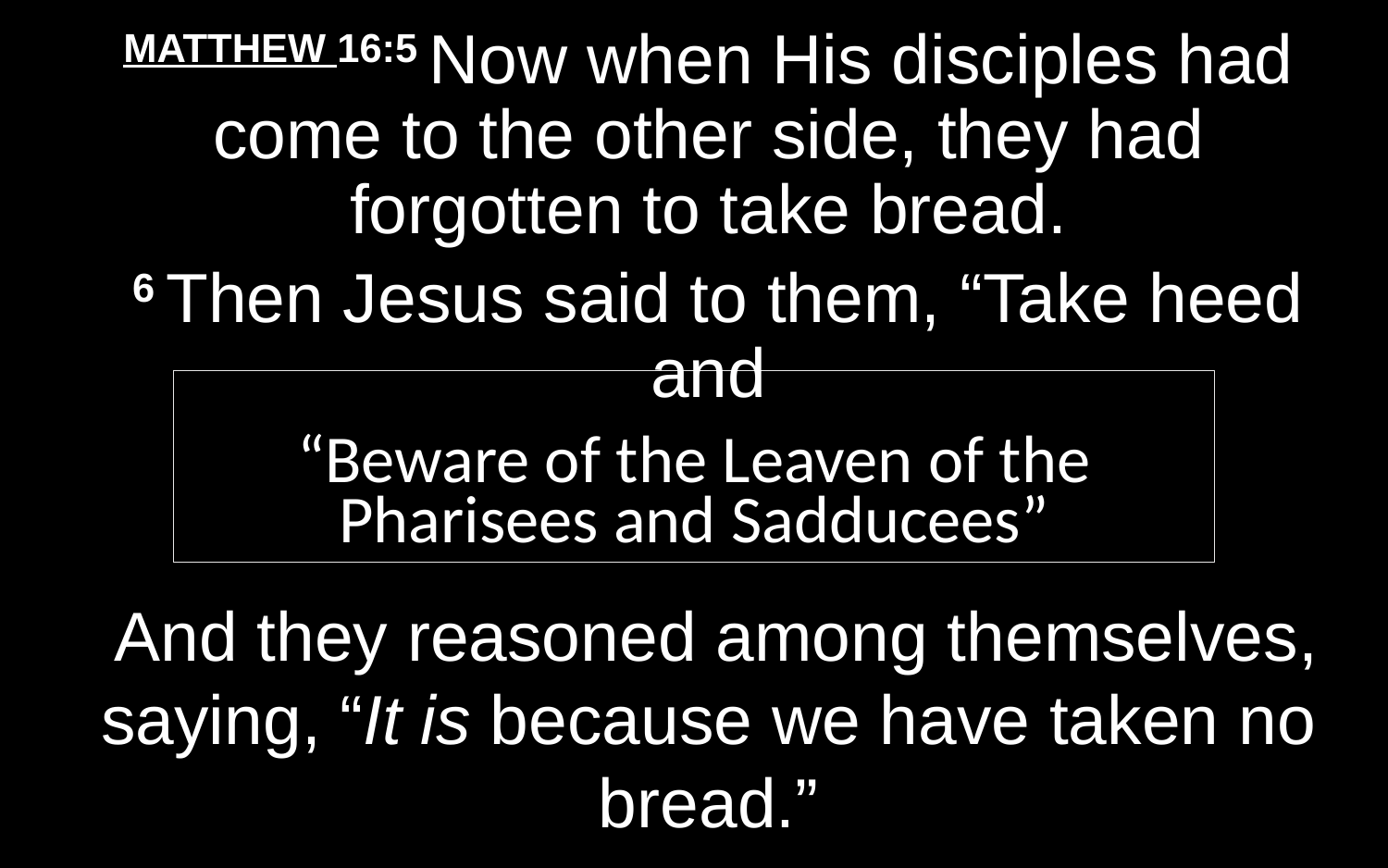

MATTHEW 16:5 Now when His disciples had come to the other side, they had forgotten to take bread.
 6 Then Jesus said to them, “Take heed and
# “Beware of the Leaven of the Pharisees and Sadducees”
  And they reasoned among themselves, saying, “It is because we have taken no bread.”